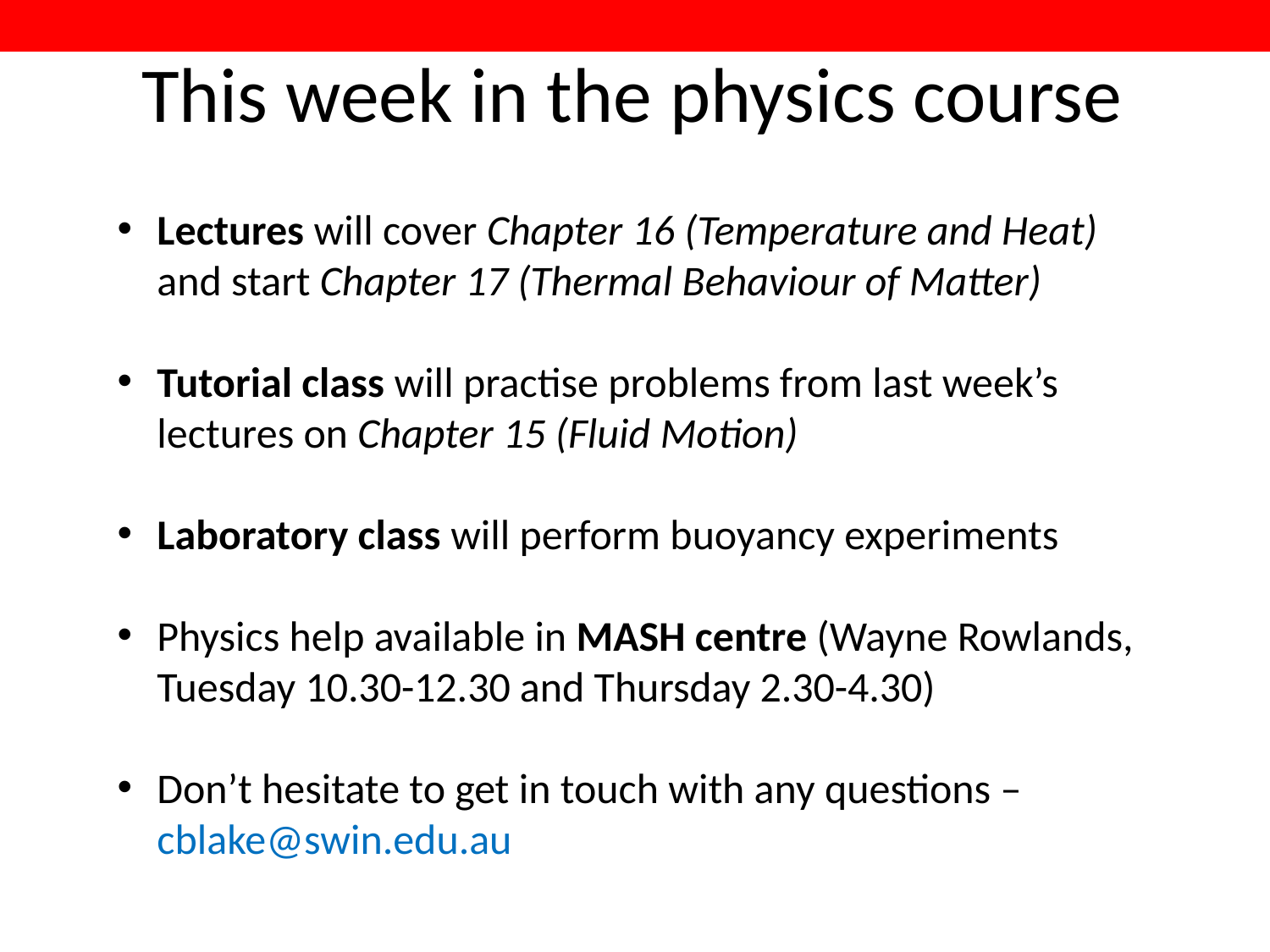

This week in the physics course
Lectures will cover Chapter 16 (Temperature and Heat) and start Chapter 17 (Thermal Behaviour of Matter)

Tutorial class will practise problems from last week’s lectures on Chapter 15 (Fluid Motion)

Laboratory class will perform buoyancy experiments

Physics help available in MASH centre (Wayne Rowlands, Tuesday 10.30-12.30 and Thursday 2.30-4.30)

Don’t hesitate to get in touch with any questions – cblake@swin.edu.au